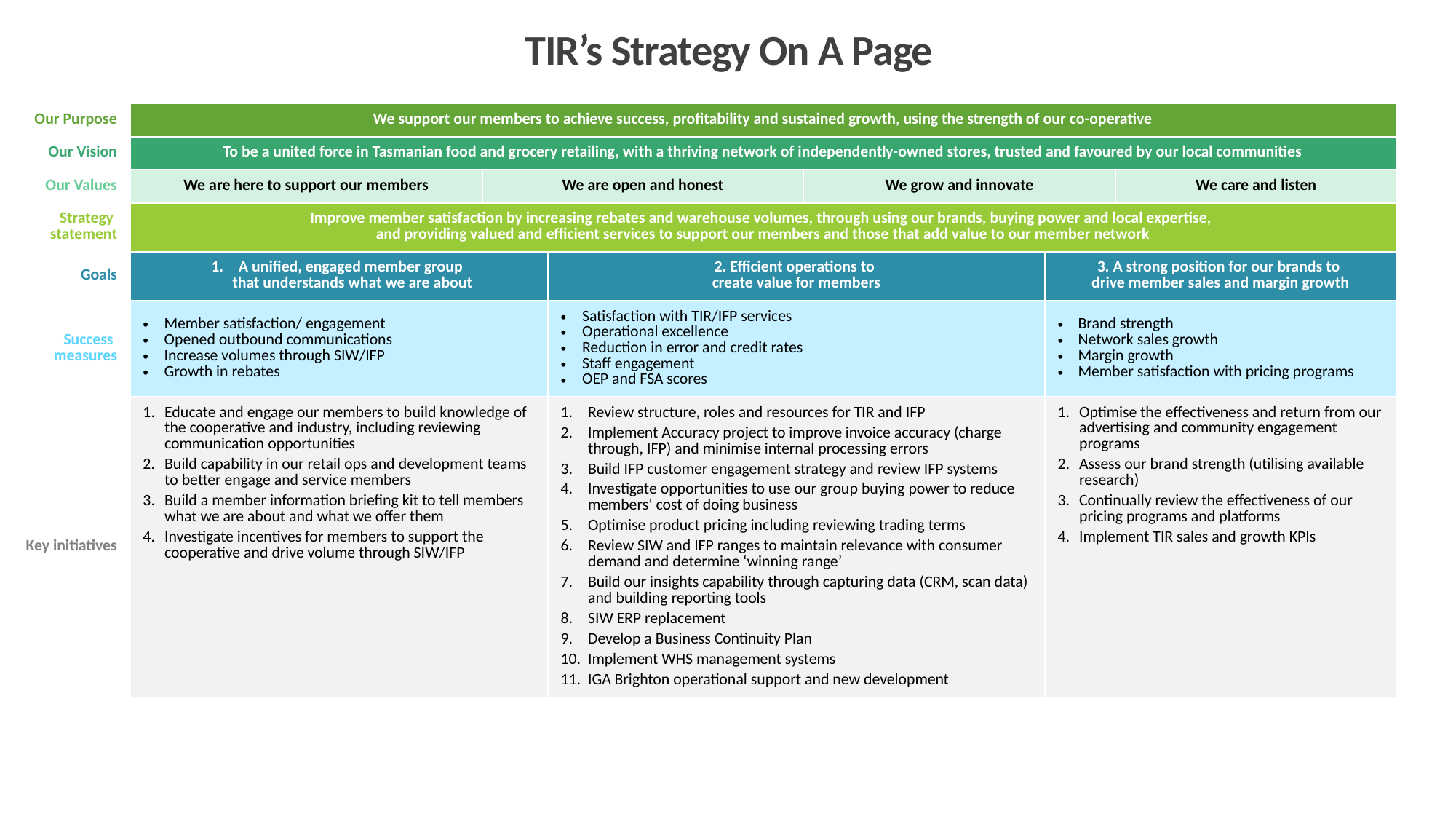

# TIR’s Strategy On A Page
| Our Purpose | We support our members to achieve success, profitability and sustained growth, using the strength of our co-operative |  |  |  |  |  |
| --- | --- | --- | --- | --- | --- | --- |
| Our Vision | To be a united force in Tasmanian food and grocery retailing, with a thriving network of independently-owned stores, trusted and favoured by our local communities |  |  |  |  |  |
| Our Values | We are here to support our members | We are open and honest |  | We grow and innovate |  | We care and listen |
| Strategy statement | Improve member satisfaction by increasing rebates and warehouse volumes, through using our brands, buying power and local expertise, and providing valued and efficient services to support our members and those that add value to our member network |  |  |  |  |  |
| Goals | A unified, engaged member group that understands what we are about | Efficient operations to create value for members | 2. Efficient operations to create value for members |  | 3. A strong position for our brands to drive member sales and margin growth |  |
| Success measures | Member satisfaction/ engagement Opened outbound communications Increase volumes through SIW/IFP Growth in rebates | Satisfaction with TIR/IFP services Operational excellence Reduction in error and credit rates Staff engagement OEP and FSA scores | Satisfaction with TIR/IFP services Operational excellence Reduction in error and credit rates Staff engagement OEP and FSA scores |  | Brand strength Network sales growth Margin growth Member satisfaction with pricing programs |  |
| Key initiatives | Educate and engage our members to build knowledge of the cooperative and industry, including reviewing communication opportunities Build capability in our retail ops and development teams to better engage and service members Build a member information briefing kit to tell members what we are about and what we offer them Investigate incentives for members to support the cooperative and drive volume through SIW/IFP | Review structure, roles and resources for TIR and IFP Implement Accuracy project to improve invoice accuracy (charge through, IFP) and minimise internal processing errors Build IFP customer engagement strategy and review IFP systems Investigate opportunities to use our group buying power to reduce members’ cost of doing business Optimise product pricing including reviewing trading terms Review SIW and IFP ranges to maintain relevance with consumer demand and determine ‘winning range’ Build our insights capability through capturing data (CRM, scan data) and building reporting tools SIW ERP replacement | Review structure, roles and resources for TIR and IFP Implement Accuracy project to improve invoice accuracy (charge through, IFP) and minimise internal processing errors Build IFP customer engagement strategy and review IFP systems Investigate opportunities to use our group buying power to reduce members’ cost of doing business Optimise product pricing including reviewing trading terms Review SIW and IFP ranges to maintain relevance with consumer demand and determine ‘winning range’ Build our insights capability through capturing data (CRM, scan data) and building reporting tools SIW ERP replacement Develop a Business Continuity Plan Implement WHS management systems IGA Brighton operational support and new development |  | Optimise the effectiveness and return from our advertising and community engagement programs Assess our brand strength (utilising available research) Continually review the effectiveness of our pricing programs and platforms Implement TIR sales and growth KPIs |  |